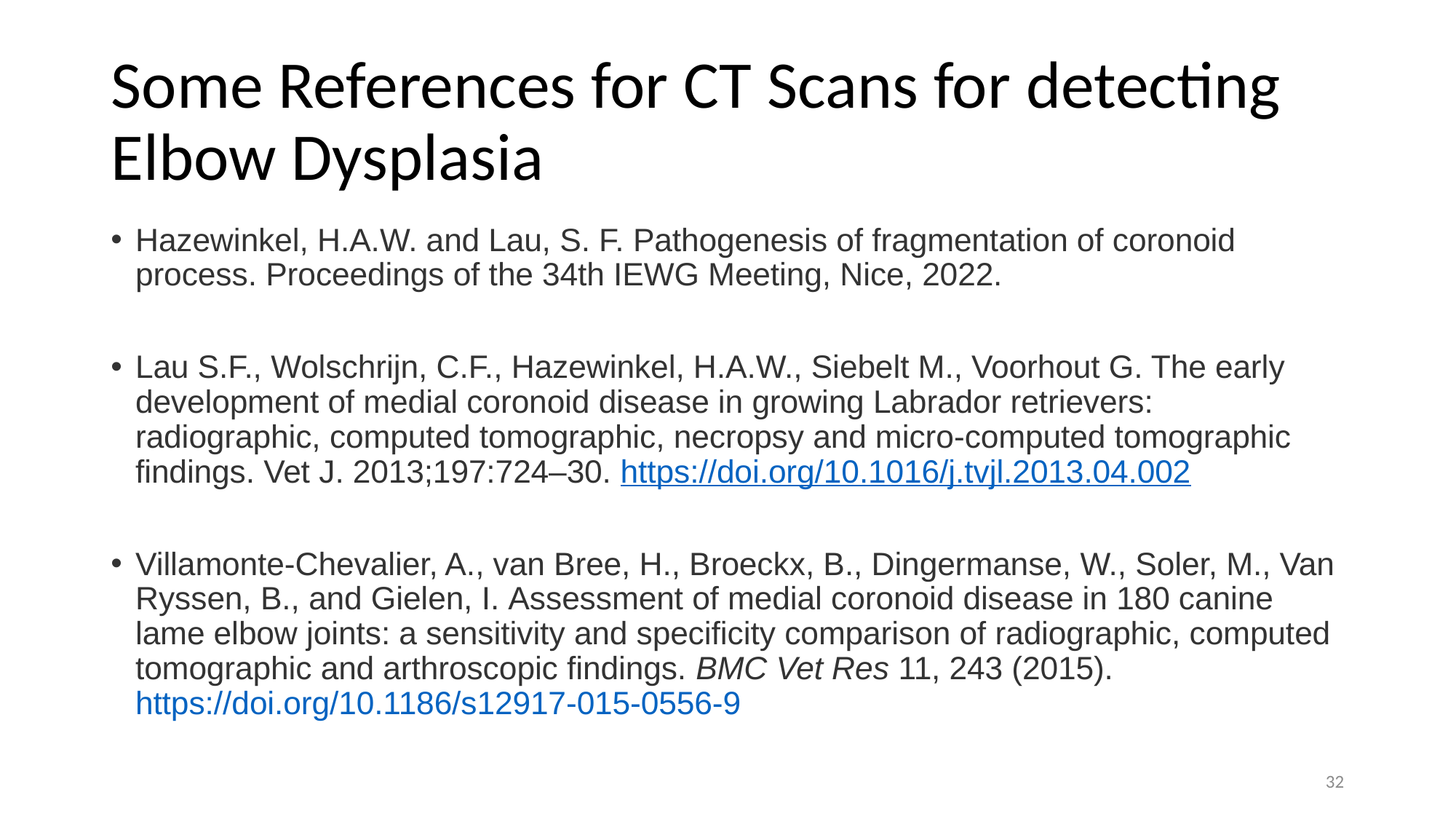

# Some References for CT Scans for detecting Elbow Dysplasia
Hazewinkel, H.A.W. and Lau, S. F. Pathogenesis of fragmentation of coronoid process. Proceedings of the 34th IEWG Meeting, Nice, 2022.

Lau S.F., Wolschrijn, C.F., Hazewinkel, H.A.W., Siebelt M., Voorhout G. The early development of medial coronoid disease in growing Labrador retrievers: radiographic, computed tomographic, necropsy and micro-computed tomographic findings. Vet J. 2013;197:724–30. https://doi.org/10.1016/j.tvjl.2013.04.002

Villamonte-Chevalier, A., van Bree, H., Broeckx, B., Dingermanse, W., Soler, M., Van Ryssen, B., and Gielen, I. Assessment of medial coronoid disease in 180 canine lame elbow joints: a sensitivity and specificity comparison of radiographic, computed tomographic and arthroscopic findings. BMC Vet Res 11, 243 (2015). https://doi.org/10.1186/s12917-015-0556-9

32